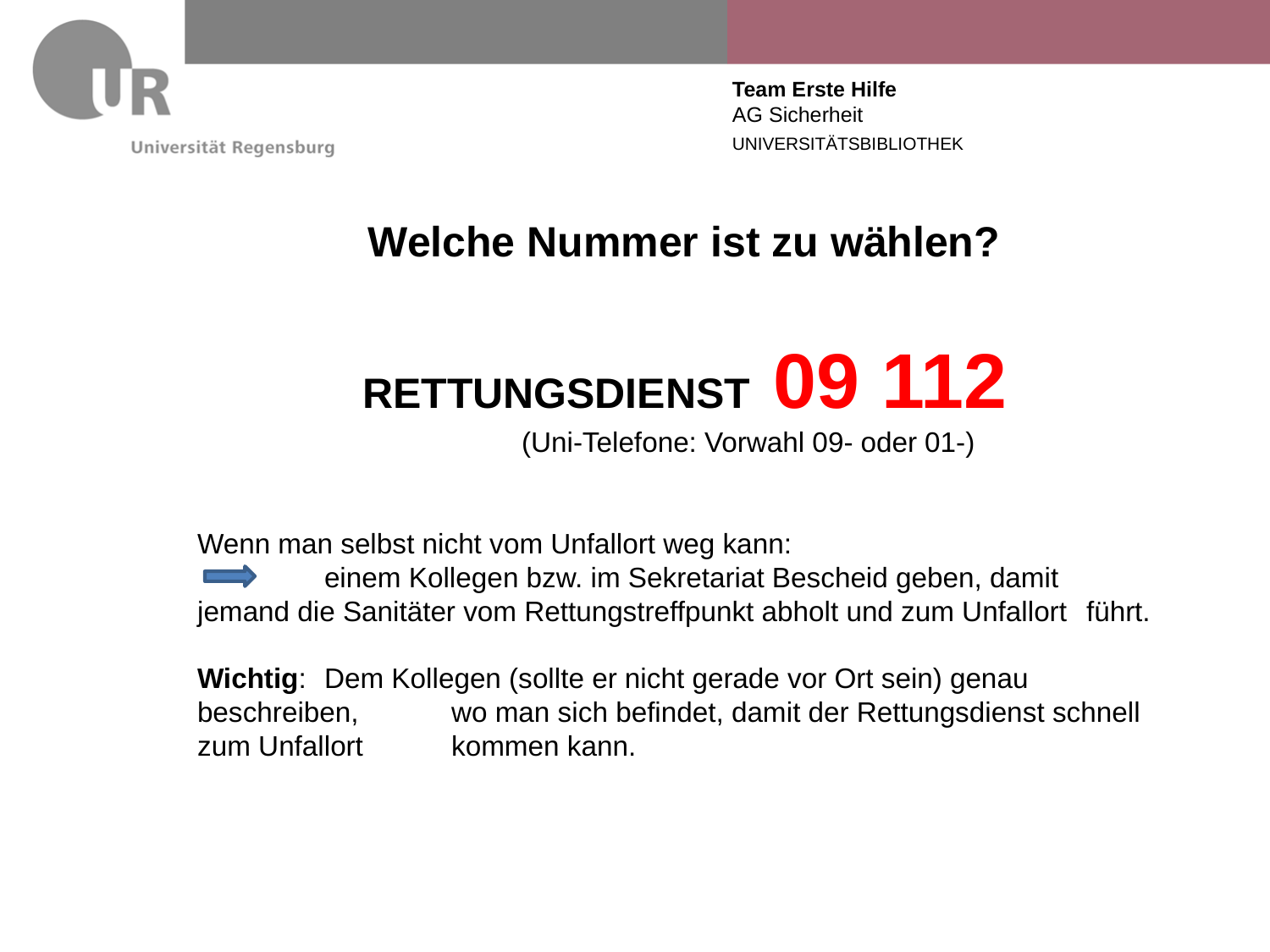

# Welche Nummer ist zu wählen?
RETTUNGSDIENST  09 112
	(Uni-Telefone: Vorwahl 09- oder 01-)

Wenn man selbst nicht vom Unfallort weg kann:
	einem Kollegen bzw. im Sekretariat Bescheid geben, damit 	jemand die Sanitäter vom Rettungstreffpunkt abholt und zum Unfallort 	führt.

Wichtig: 	Dem Kollegen (sollte er nicht gerade vor Ort sein) genau beschreiben, 	wo man sich befindet, damit der Rettungsdienst schnell zum Unfallort 	kommen kann.